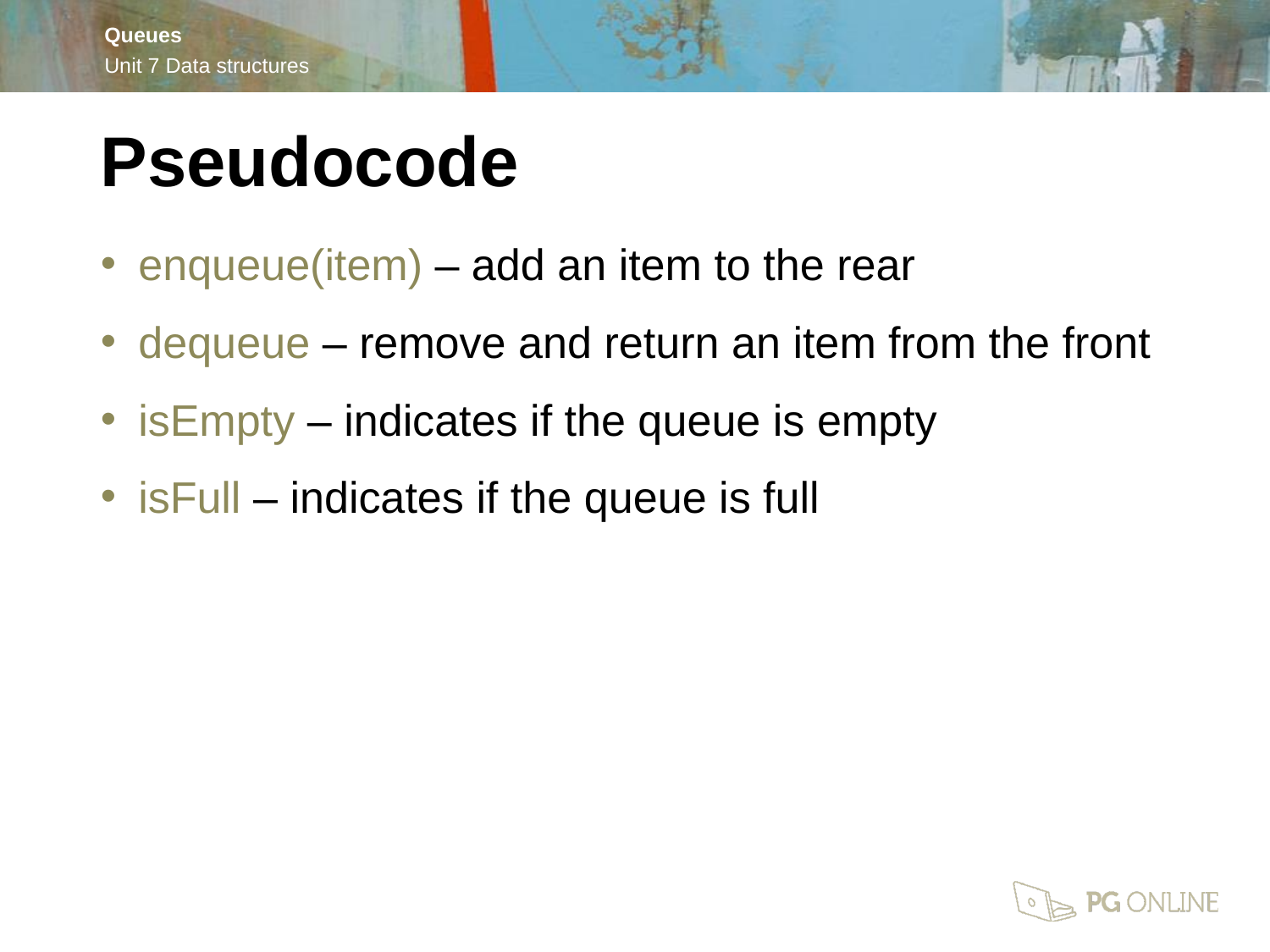

Pseudocode
enqueue(item) – add an item to the rear
dequeue – remove and return an item from the front
isEmpty – indicates if the queue is empty
isFull – indicates if the queue is full